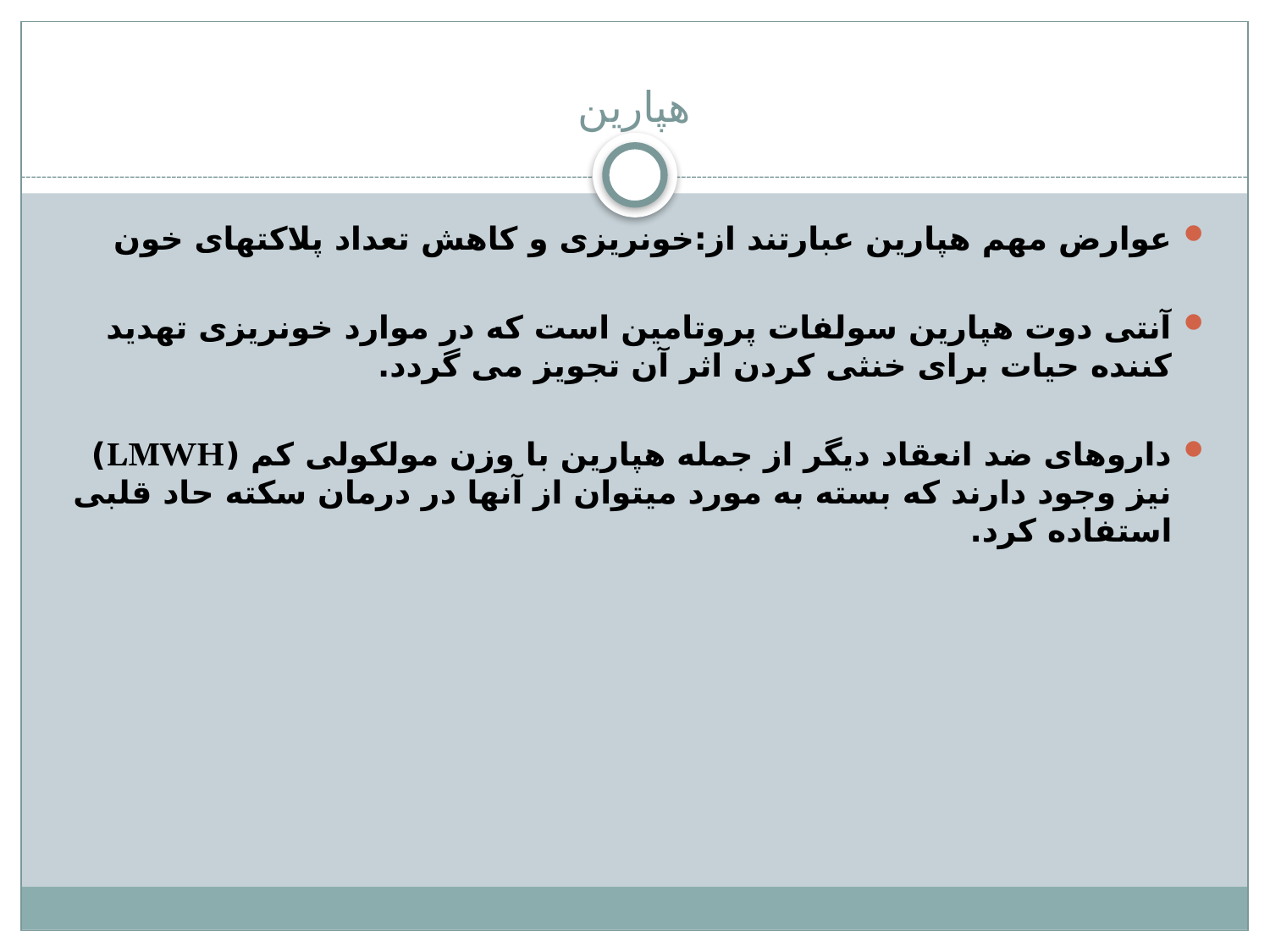

# هپارین
عوارض مهم هپارین عبارتند از:خونریزی و کاهش تعداد پلاکتهای خون

آنتی دوت هپارین سولفات پروتامین است که در موارد خونریزی تهدید کننده حیات برای خنثی کردن اثر آن تجویز می گردد.

داروهای ضد انعقاد دیگر از جمله هپارین با وزن مولکولی کم (LMWH) نیز وجود دارند که بسته به مورد میتوان از آنها در درمان سکته حاد قلبی استفاده کرد.